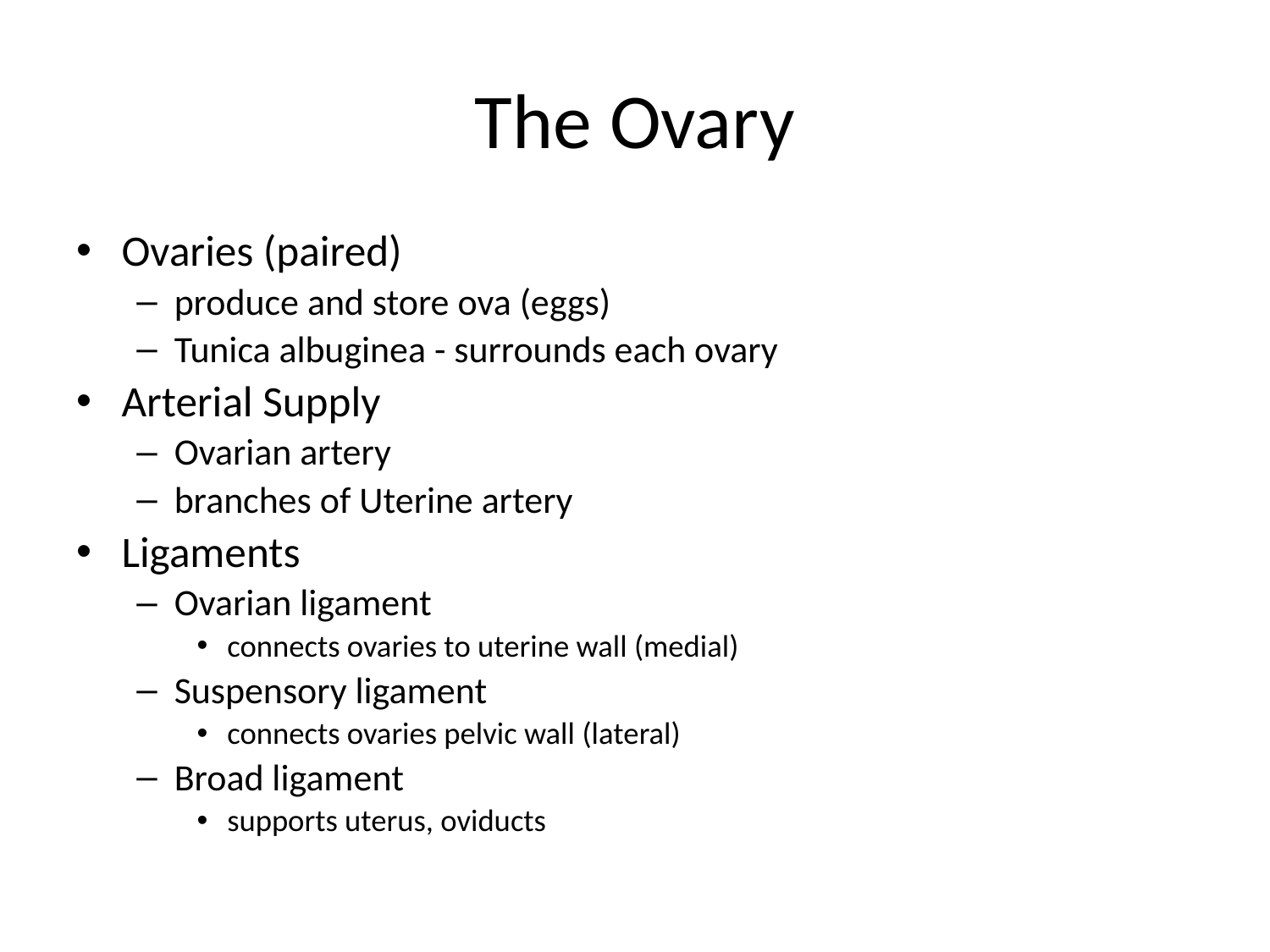

# The Ovary
Ovaries (paired)
produce and store ova (eggs)
Tunica albuginea - surrounds each ovary
Arterial Supply
Ovarian artery
branches of Uterine artery
Ligaments
Ovarian ligament
connects ovaries to uterine wall (medial)
Suspensory ligament
connects ovaries pelvic wall (lateral)
Broad ligament
supports uterus, oviducts